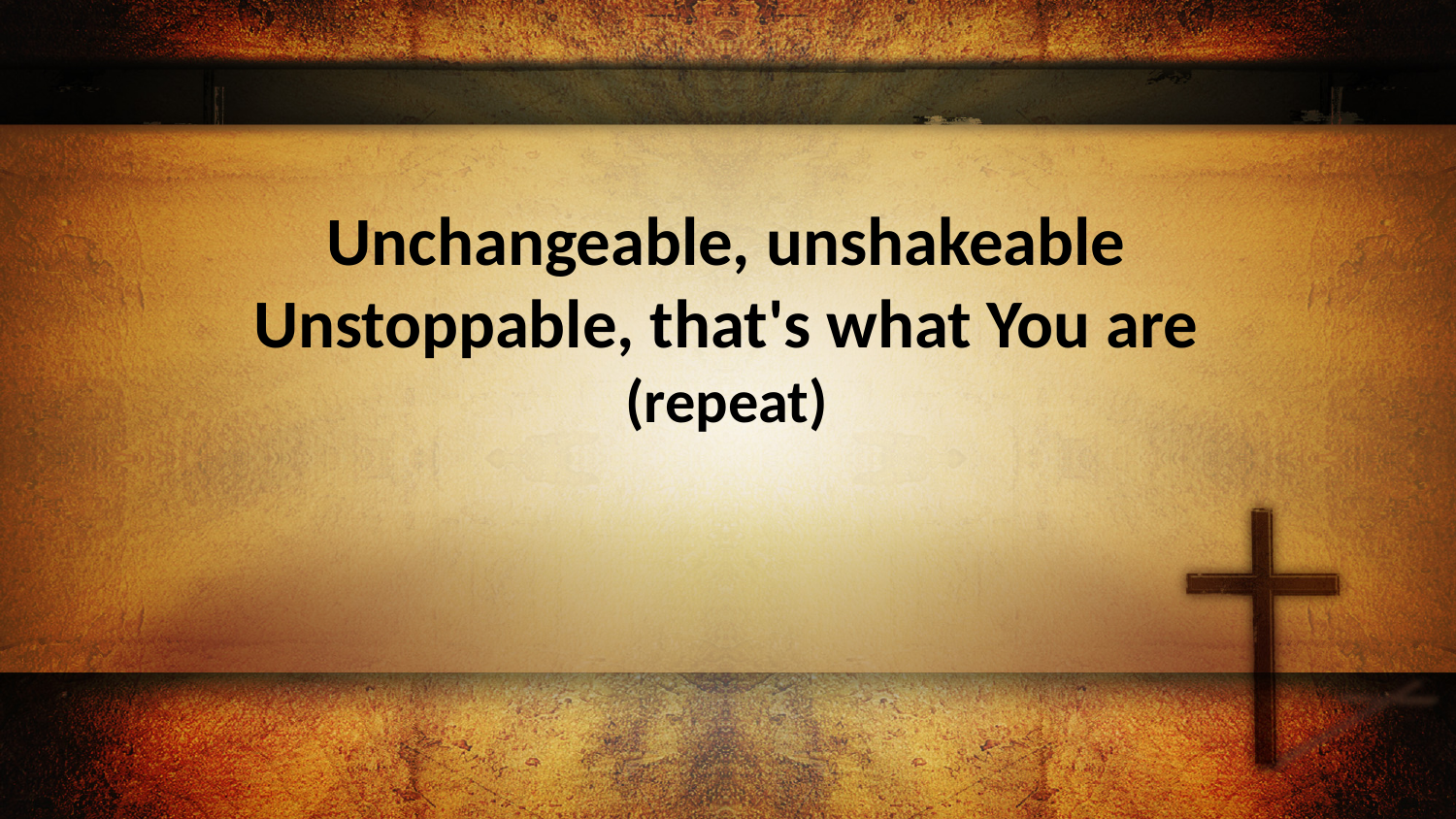

Unchangeable, unshakeable
Unstoppable, that's what You are
(repeat)